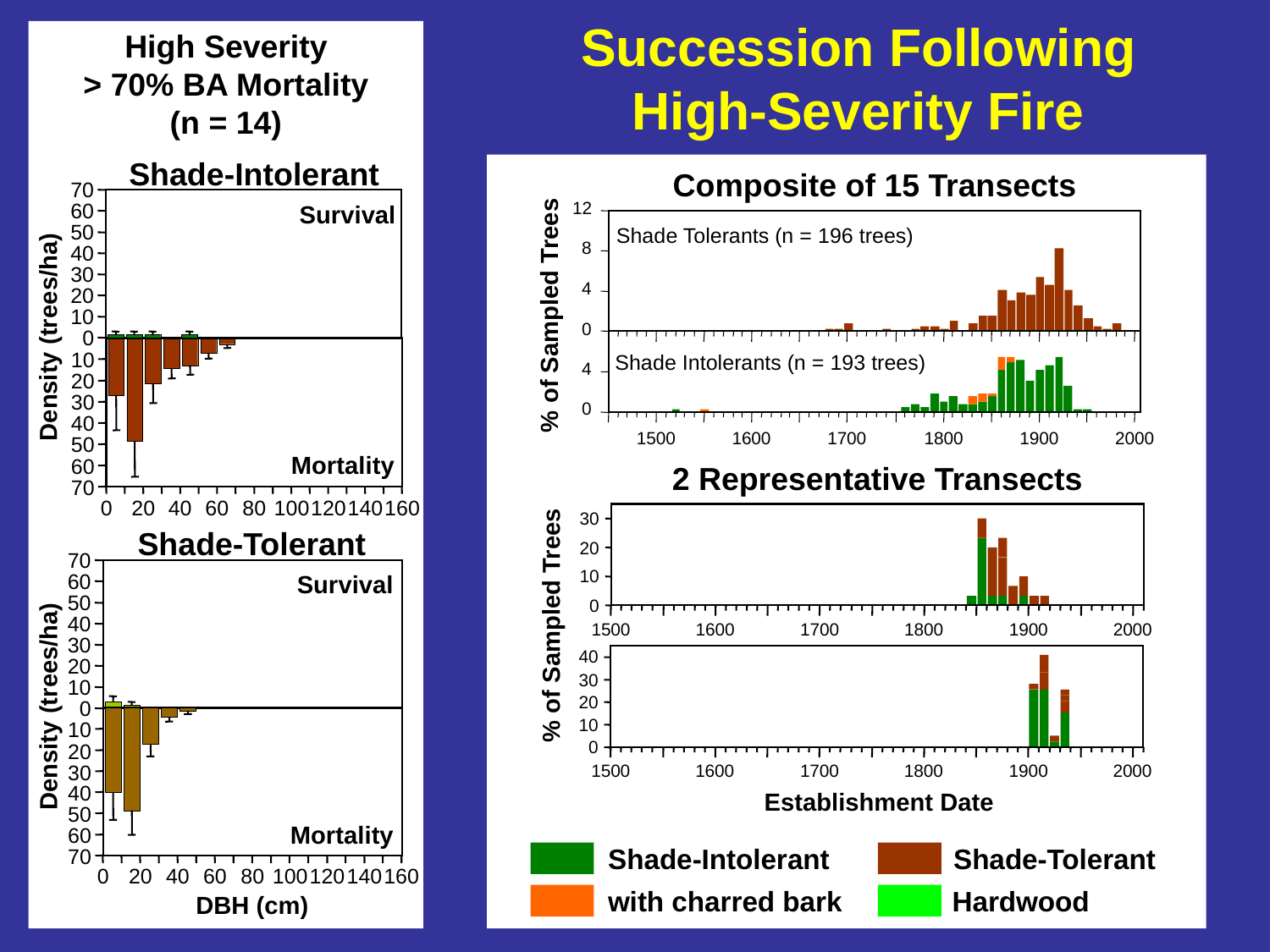

Succession Following High-Severity Fire

High Severity
> 70% BA Mortality
(n = 14)
Shade-Intolerant
Survival
Density (trees/ha)
Mortality

0
20
40
60
80
100
120
140
160
70

60

50

40

30

20

10

0

10

20

30

40

50

60

70

Shade-Tolerant
70

60
Survival

50

40

30

20

10

Density (trees/ha)
0

10

20

30

40

50

Mortality

60

70

160
0
20
40
60
80
100
120
140
DBH (cm)

Composite of 15 Transects
12

Shade Tolerants (n = 196 trees)
8

4

% of Sampled Trees

0

Shade Intolerants (n = 193 trees)

4

0

1500
1600
1700
1800
1900
2000
2 Representative Transects

30

20

10

0

% of Sampled Trees
1500
1600
1700
1800
1900
2000
40

30
20
10
0

1500
1600
1700
1800
1900
2000
Establishment Date
Shade-Intolerant

with charred bark

Shade-Tolerant

Hardwood